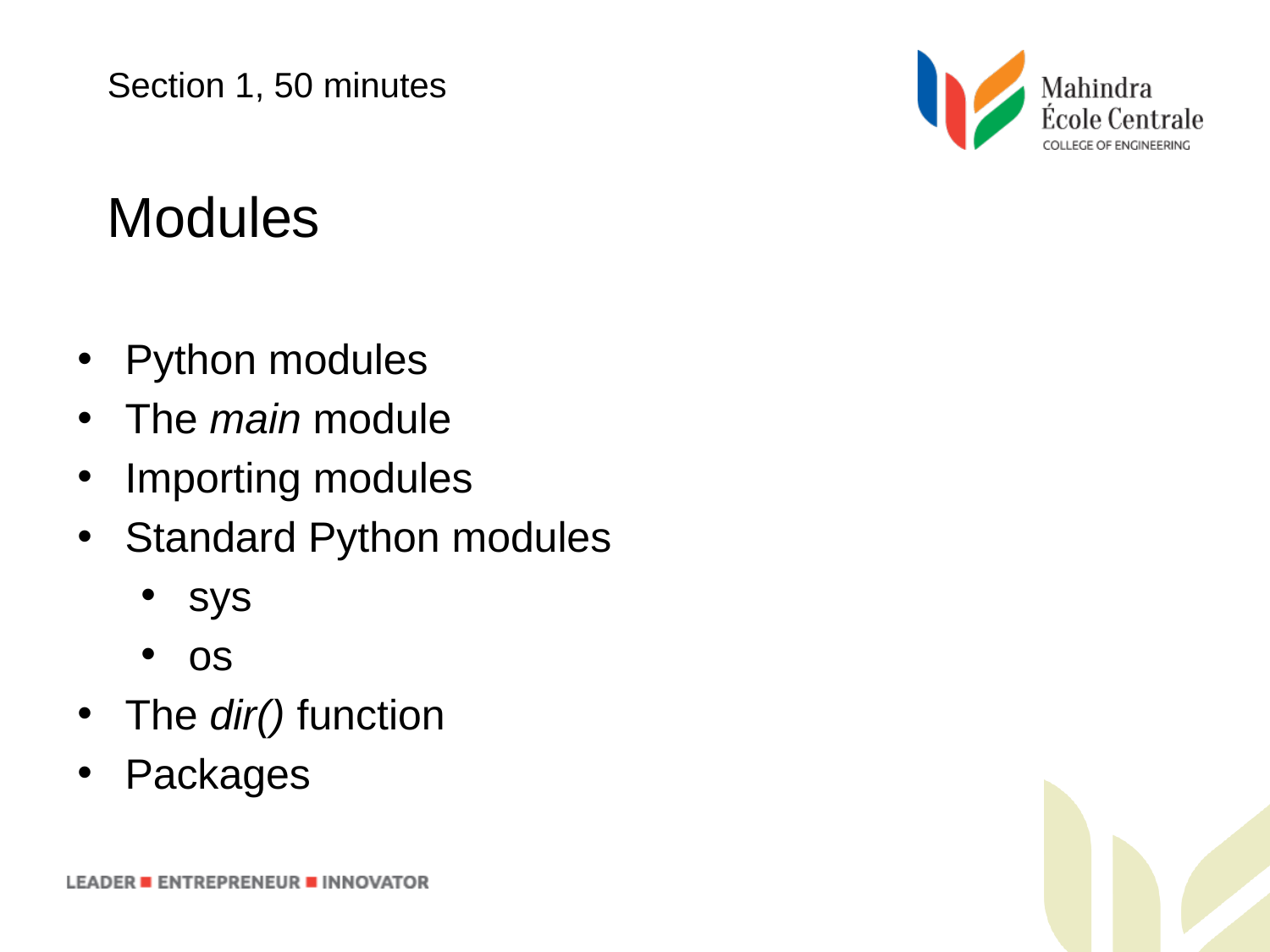

Section 1, 50 minutes

Modules
Python modules
The main module
Importing modules
Standard Python modules
sys
os
The dir() function
Packages